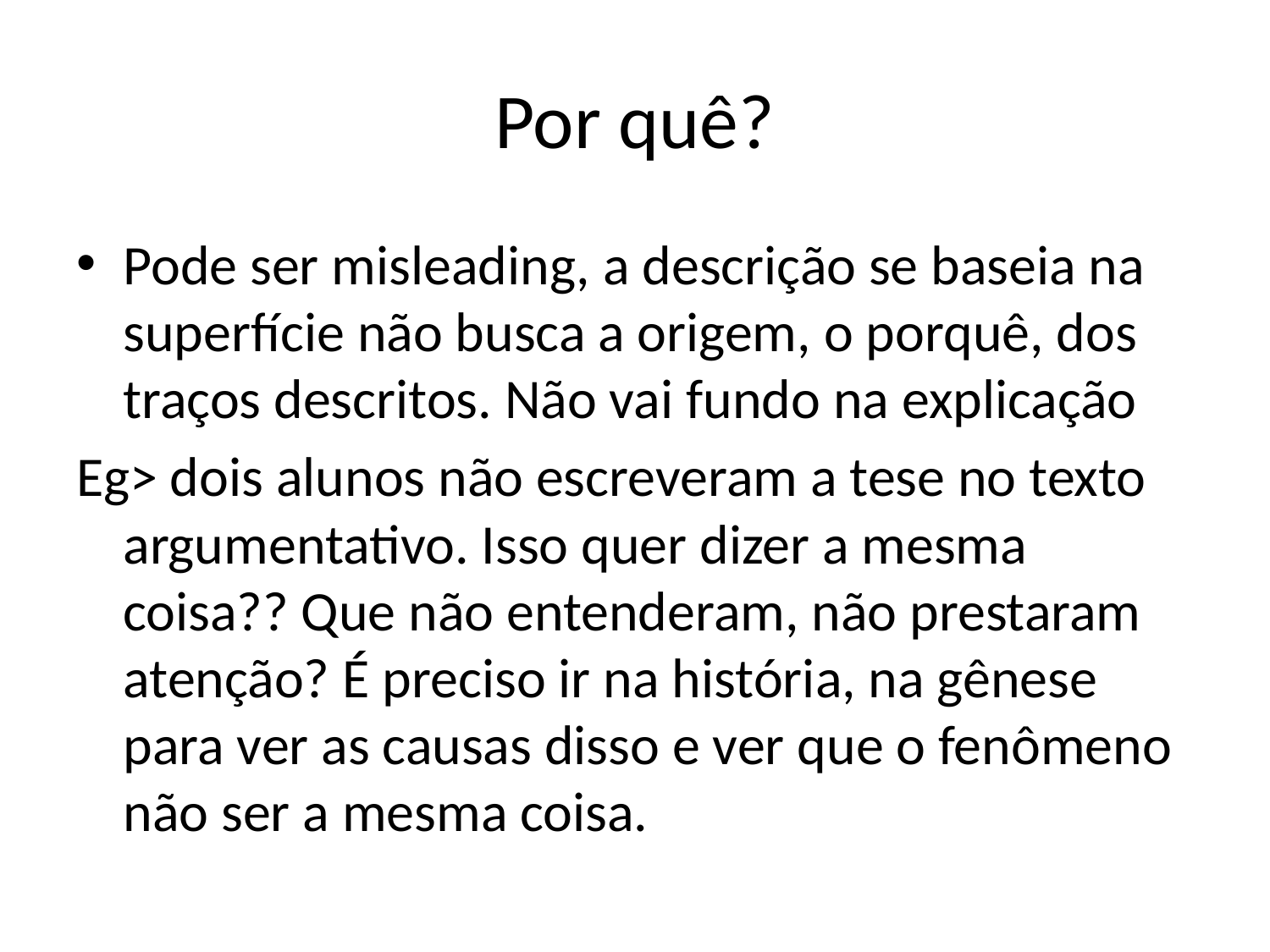

# Por quê?
Pode ser misleading, a descrição se baseia na superfície não busca a origem, o porquê, dos traços descritos. Não vai fundo na explicação
Eg> dois alunos não escreveram a tese no texto argumentativo. Isso quer dizer a mesma coisa?? Que não entenderam, não prestaram atenção? É preciso ir na história, na gênese para ver as causas disso e ver que o fenômeno não ser a mesma coisa.